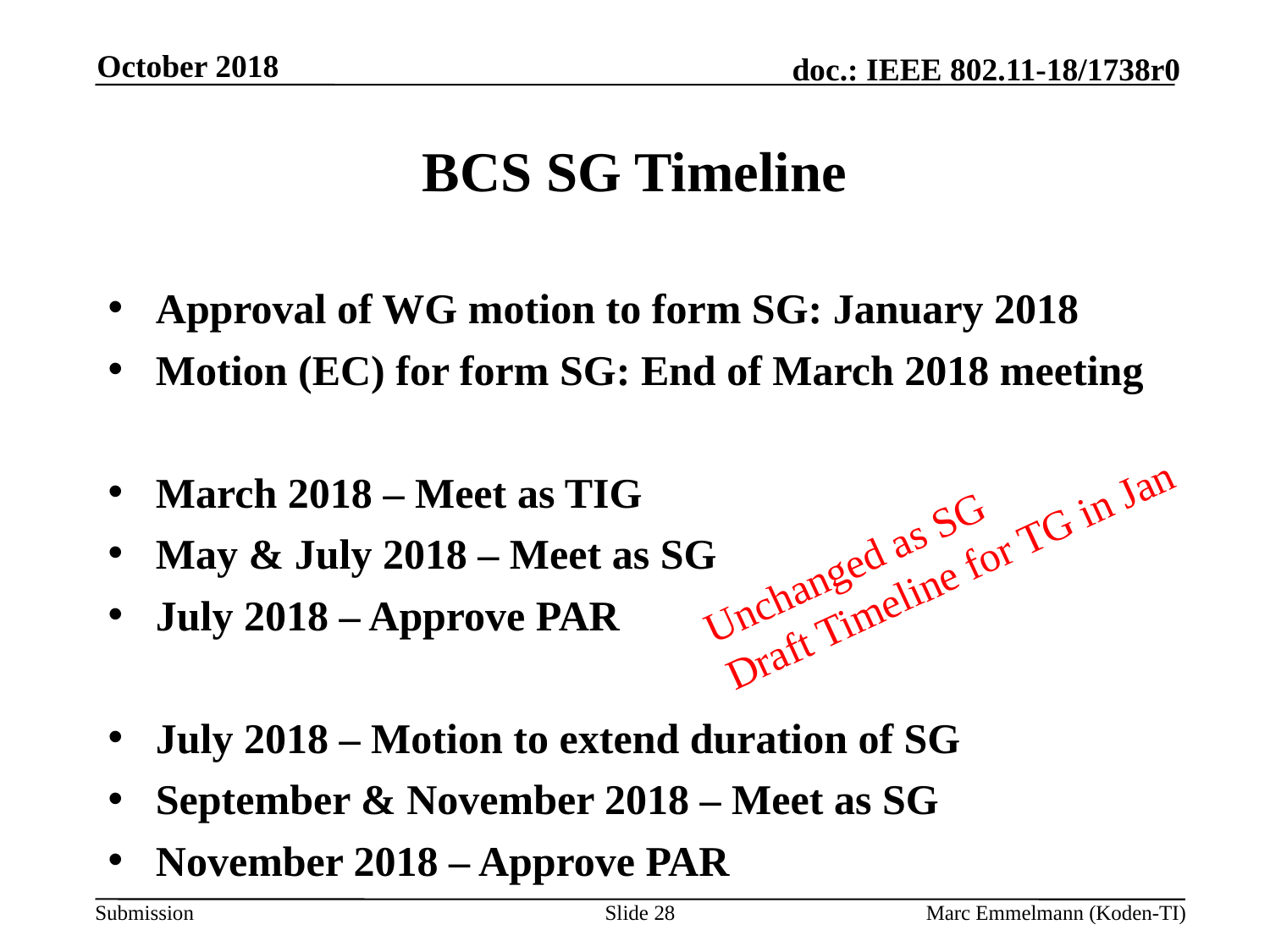

October 2018
# BCS SG Timeline
Approval of WG motion to form SG: January 2018
Motion (EC) for form SG: End of March 2018 meeting

March 2018 – Meet as TIG
May & July 2018 – Meet as SG
July 2018 – Approve PAR

July 2018 – Motion to extend duration of SG
September & November 2018 – Meet as SG
November 2018 – Approve PAR

Unchanged as SG
Draft Timeline for TG in Jan
Slide 28
Marc Emmelmann (Koden-TI)